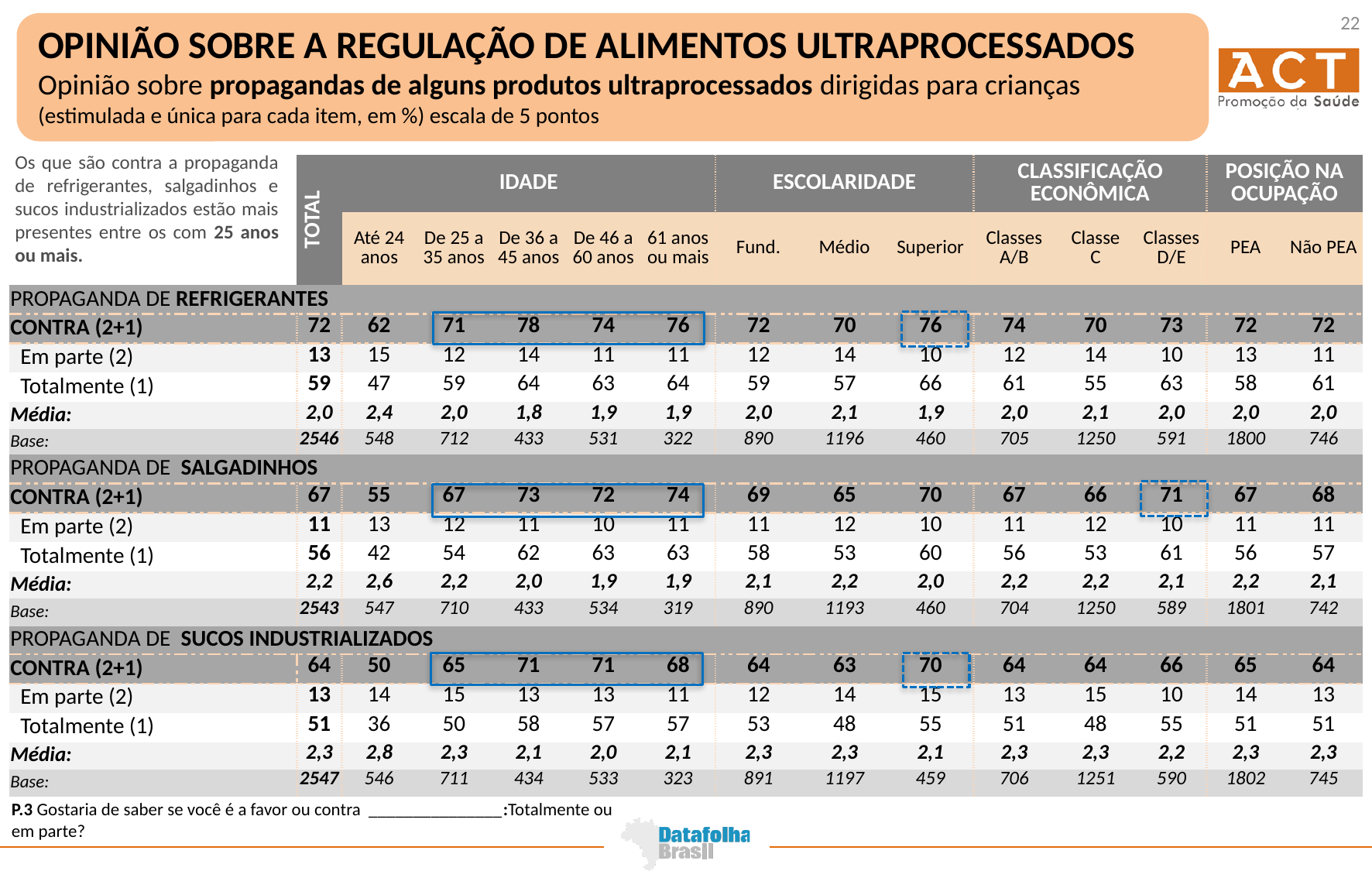

22
OPINIÃO SOBRE A REGULAÇÃO DE ALIMENTOS ULTRAPROCESSADOS
Opinião sobre propagandas de alguns produtos ultraprocessados dirigidas para crianças
(estimulada e única para cada item, em %) escala de 5 pontos
Os que são contra a propaganda de refrigerantes, salgadinhos e sucos industrializados estão mais presentes entre os com 25 anos ou mais.
|  | TOTAL | IDADE |  |  |  |  | ESCOLARIDADE |  |  | CLASSIFICAÇÃO ECONÔMICA |  |  | POSIÇÃO NA OCUPAÇÃO |  |
| --- | --- | --- | --- | --- | --- | --- | --- | --- | --- | --- | --- | --- | --- | --- |
|  |  | Até 24 anos | De 25 a 35 anos | De 36 a 45 anos | De 46 a 60 anos | 61 anos ou mais | Fund. | Médio | Superior | Classes A/B | Classe C | Classes D/E | PEA | Não PEA |
| PROPAGANDA DE REFRIGERANTES |  |  |  |  |  |  |  |  |  |  |  |  |  |  |
| CONTRA (2+1) | 72 | 62 | 71 | 78 | 74 | 76 | 72 | 70 | 76 | 74 | 70 | 73 | 72 | 72 |
| Em parte (2) | 13 | 15 | 12 | 14 | 11 | 11 | 12 | 14 | 10 | 12 | 14 | 10 | 13 | 11 |
| Totalmente (1) | 59 | 47 | 59 | 64 | 63 | 64 | 59 | 57 | 66 | 61 | 55 | 63 | 58 | 61 |
| Média: | 2,0 | 2,4 | 2,0 | 1,8 | 1,9 | 1,9 | 2,0 | 2,1 | 1,9 | 2,0 | 2,1 | 2,0 | 2,0 | 2,0 |
| Base: | 2546 | 548 | 712 | 433 | 531 | 322 | 890 | 1196 | 460 | 705 | 1250 | 591 | 1800 | 746 |
| PROPAGANDA DE SALGADINHOS |  |  |  |  |  |  |  |  |  |  |  |  |  |  |
| CONTRA (2+1) | 67 | 55 | 67 | 73 | 72 | 74 | 69 | 65 | 70 | 67 | 66 | 71 | 67 | 68 |
| Em parte (2) | 11 | 13 | 12 | 11 | 10 | 11 | 11 | 12 | 10 | 11 | 12 | 10 | 11 | 11 |
| Totalmente (1) | 56 | 42 | 54 | 62 | 63 | 63 | 58 | 53 | 60 | 56 | 53 | 61 | 56 | 57 |
| Média: | 2,2 | 2,6 | 2,2 | 2,0 | 1,9 | 1,9 | 2,1 | 2,2 | 2,0 | 2,2 | 2,2 | 2,1 | 2,2 | 2,1 |
| Base: | 2543 | 547 | 710 | 433 | 534 | 319 | 890 | 1193 | 460 | 704 | 1250 | 589 | 1801 | 742 |
| PROPAGANDA DE SUCOS INDUSTRIALIZADOS |  |  |  |  |  |  |  |  |  |  |  |  |  |  |
| CONTRA (2+1) | 64 | 50 | 65 | 71 | 71 | 68 | 64 | 63 | 70 | 64 | 64 | 66 | 65 | 64 |
| Em parte (2) | 13 | 14 | 15 | 13 | 13 | 11 | 12 | 14 | 15 | 13 | 15 | 10 | 14 | 13 |
| Totalmente (1) | 51 | 36 | 50 | 58 | 57 | 57 | 53 | 48 | 55 | 51 | 48 | 55 | 51 | 51 |
| Média: | 2,3 | 2,8 | 2,3 | 2,1 | 2,0 | 2,1 | 2,3 | 2,3 | 2,1 | 2,3 | 2,3 | 2,2 | 2,3 | 2,3 |
| Base: | 2547 | 546 | 711 | 434 | 533 | 323 | 891 | 1197 | 459 | 706 | 1251 | 590 | 1802 | 745 |

P.3 Gostaria de saber se você é a favor ou contra  _______________:Totalmente ou em parte?